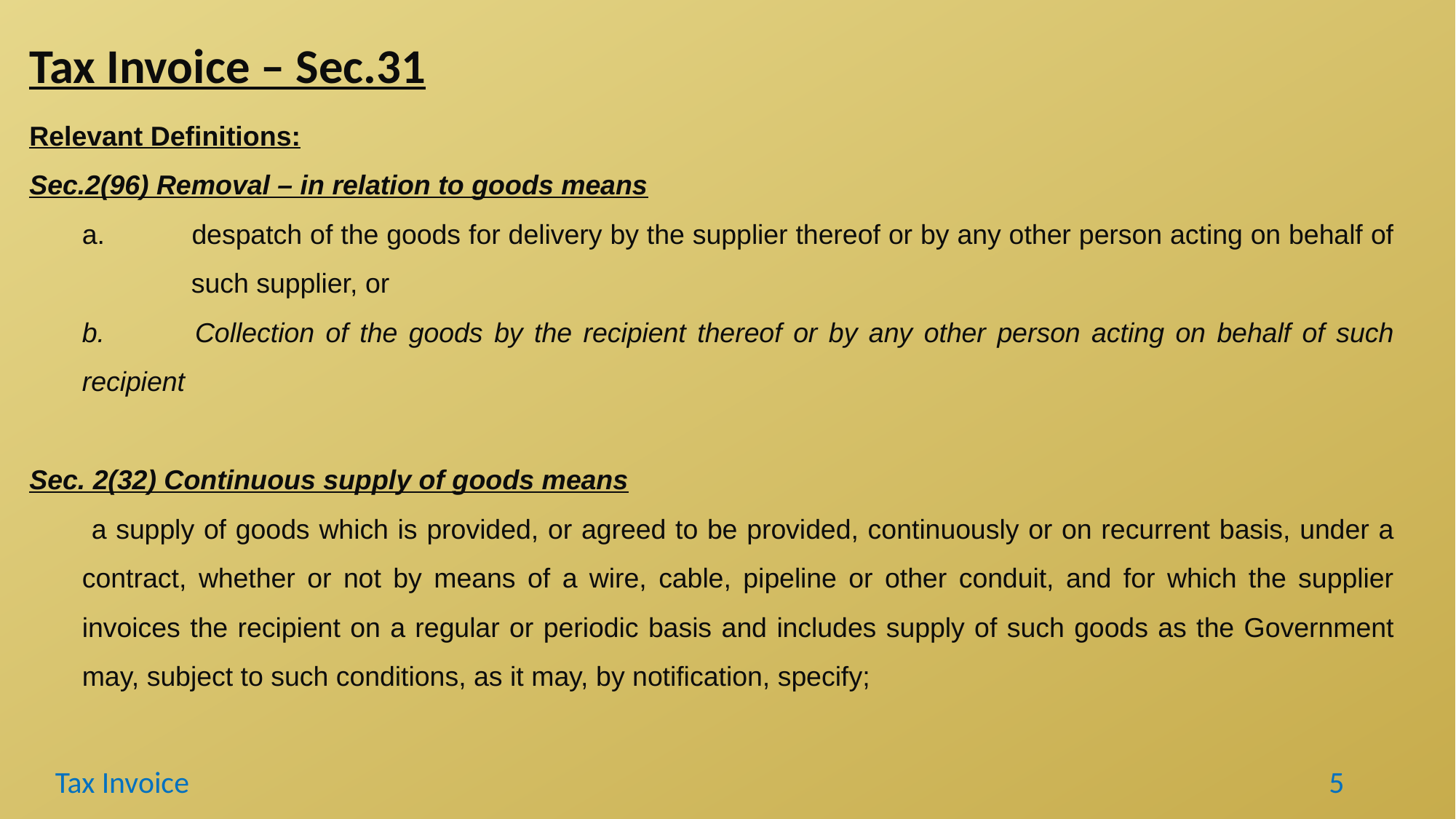

Tax Invoice – Sec.31
Relevant Definitions:
Sec.2(96) Removal – in relation to goods means
	a. 	despatch of the goods for delivery by the supplier thereof or by any other person acting on behalf of 	such supplier, or
	b. 	Collection of the goods by the recipient thereof or by any other person acting on behalf of such recipient

Sec. 2(32) Continuous supply of goods means
	 a supply of goods which is provided, or agreed to be provided, continuously or on recurrent basis, under a contract, whether or not by means of a wire, cable, pipeline or other conduit, and for which the supplier invoices the recipient on a regular or periodic basis and includes supply of such goods as the Government may, subject to such conditions, as it may, by notification, specify;

Tax Invoice
5